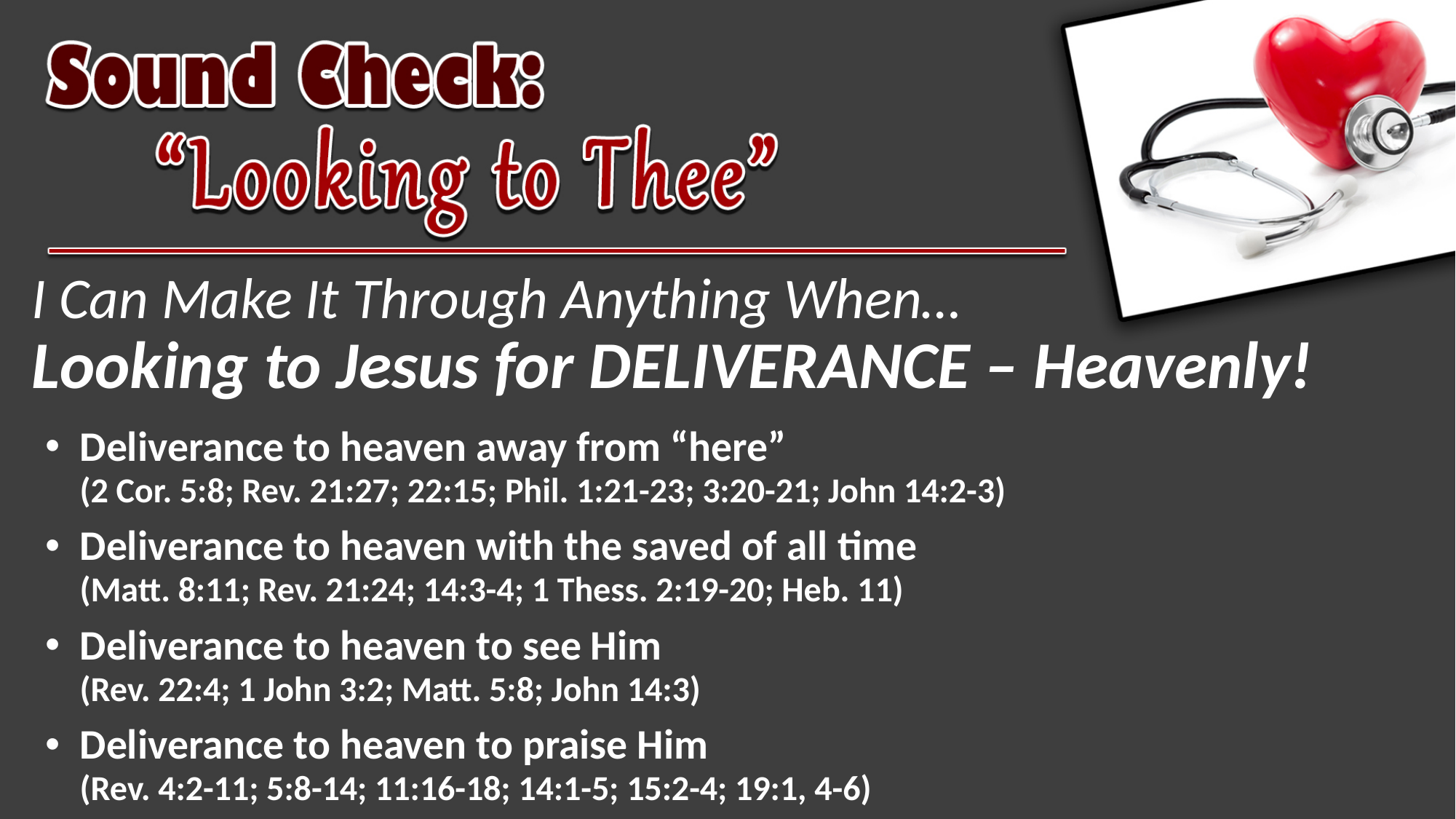

# I Can Make It Through Anything When… Looking to Jesus for DELIVERANCE – Heavenly!
Deliverance to heaven away from “here”
(2 Cor. 5:8; Rev. 21:27; 22:15; Phil. 1:21-23; 3:20-21; John 14:2-3)
Deliverance to heaven with the saved of all time
(Matt. 8:11; Rev. 21:24; 14:3-4; 1 Thess. 2:19-20; Heb. 11)
Deliverance to heaven to see Him
(Rev. 22:4; 1 John 3:2; Matt. 5:8; John 14:3)
Deliverance to heaven to praise Him
(Rev. 4:2-11; 5:8-14; 11:16-18; 14:1-5; 15:2-4; 19:1, 4-6)